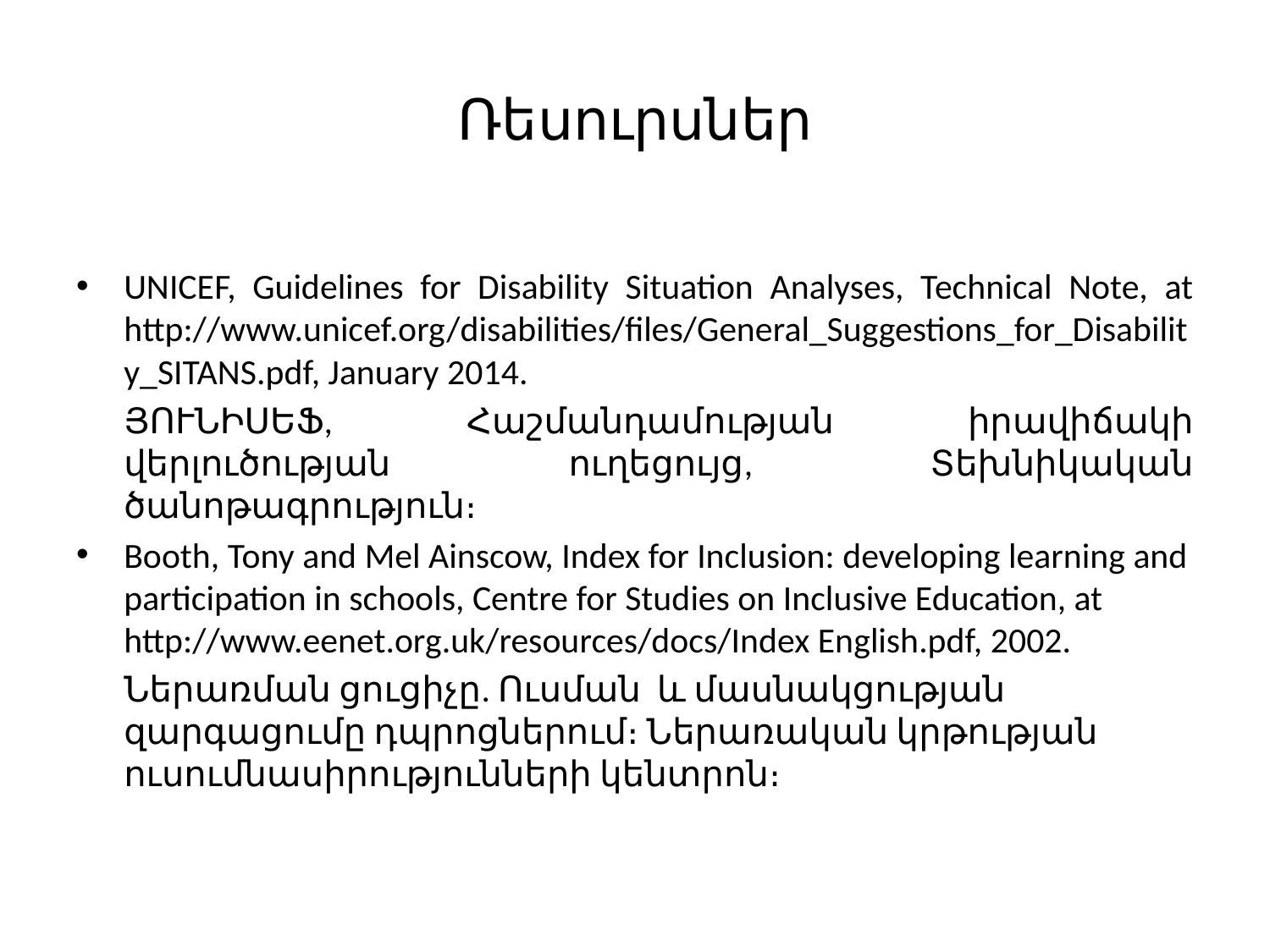

# Ռեսուրսներ
UNICEF, Guidelines for Disability Situation Analyses, Technical Note, at http://www.unicef.org/disabilities/files/General_Suggestions_for_Disability_SITANS.pdf, January 2014.
	ՅՈՒՆԻՍԵՖ, Հաշմանդամության իրավիճակի վերլուծության ուղեցույց, Տեխնիկական ծանոթագրություն։
Booth, Tony and Mel Ainscow, Index for Inclusion: developing learning and participation in schools, Centre for Studies on Inclusive Education, at http://www.eenet.org.uk/resources/docs/Index English.pdf, 2002.
	Ներառման ցուցիչը. Ուսման  և մասնակցության զարգացումը դպրոցներում։ Ներառական կրթության ուսումնասիրությունների կենտրոն։